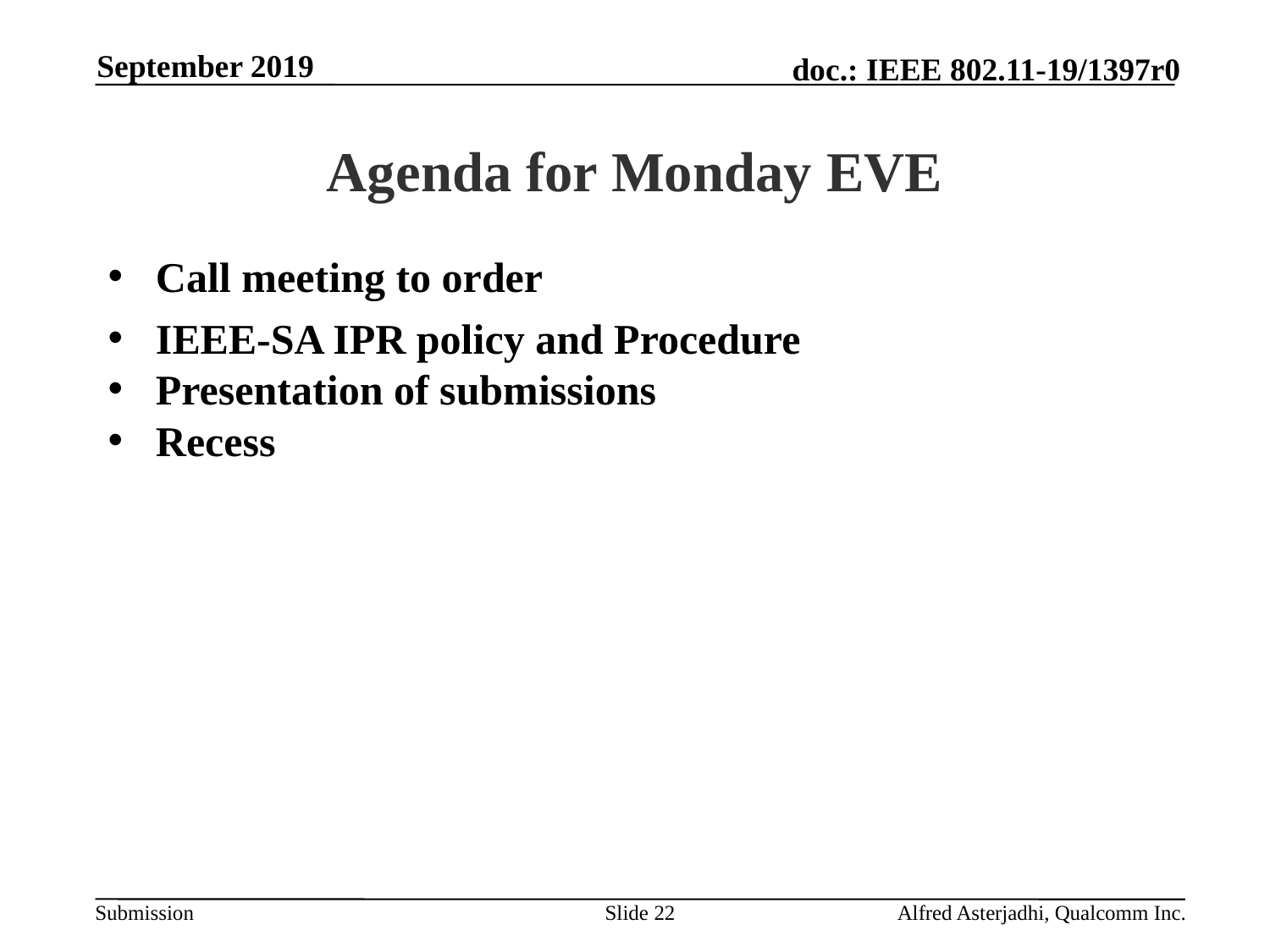

September 2019
# Agenda for Monday EVE
Call meeting to order
IEEE-SA IPR policy and Procedure
Presentation of submissions
Recess

Slide 22
Alfred Asterjadhi, Qualcomm Inc.